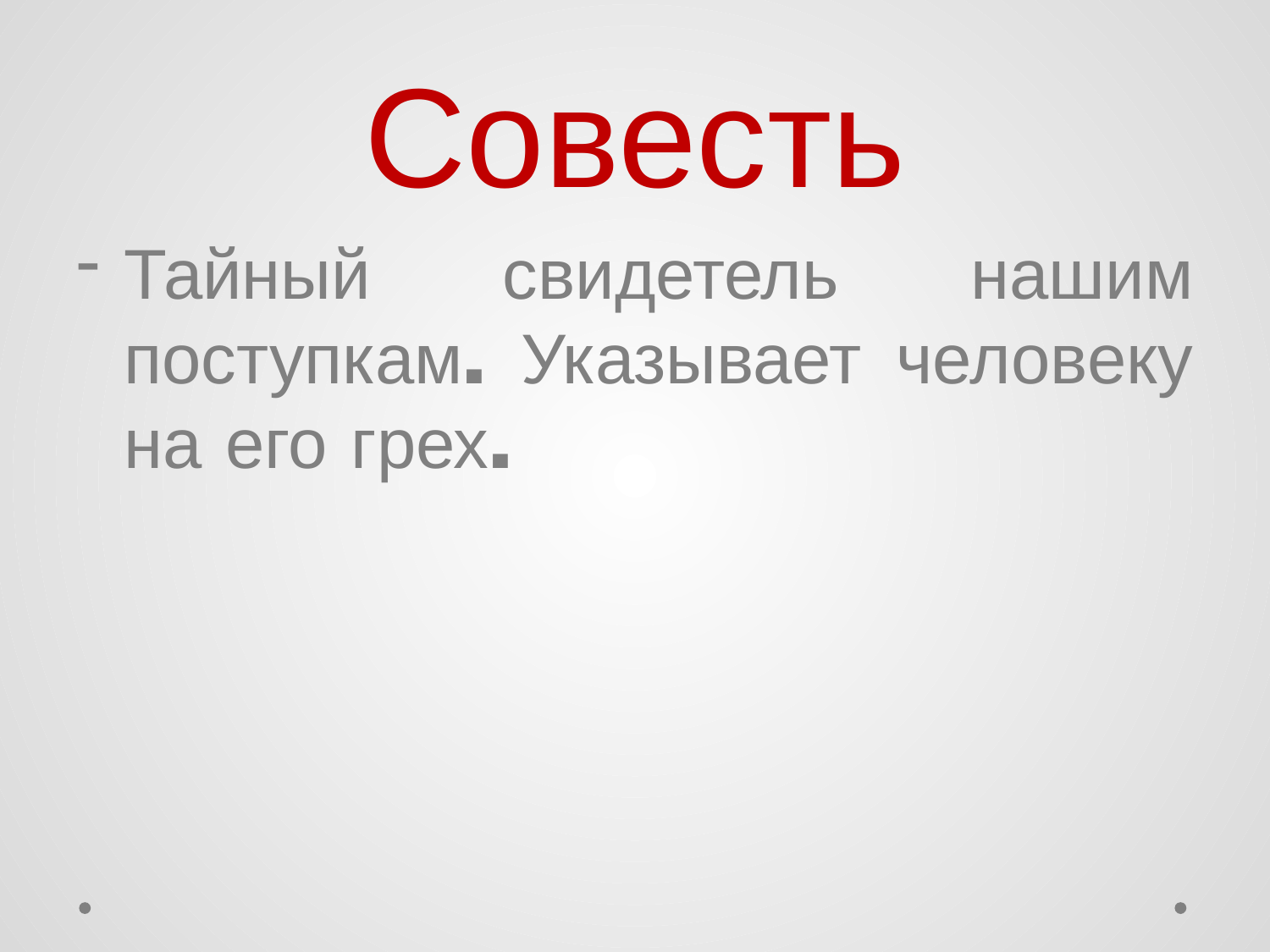

# Совесть
Тайный свидетель нашим поступкам. Указывает человеку на его грех.